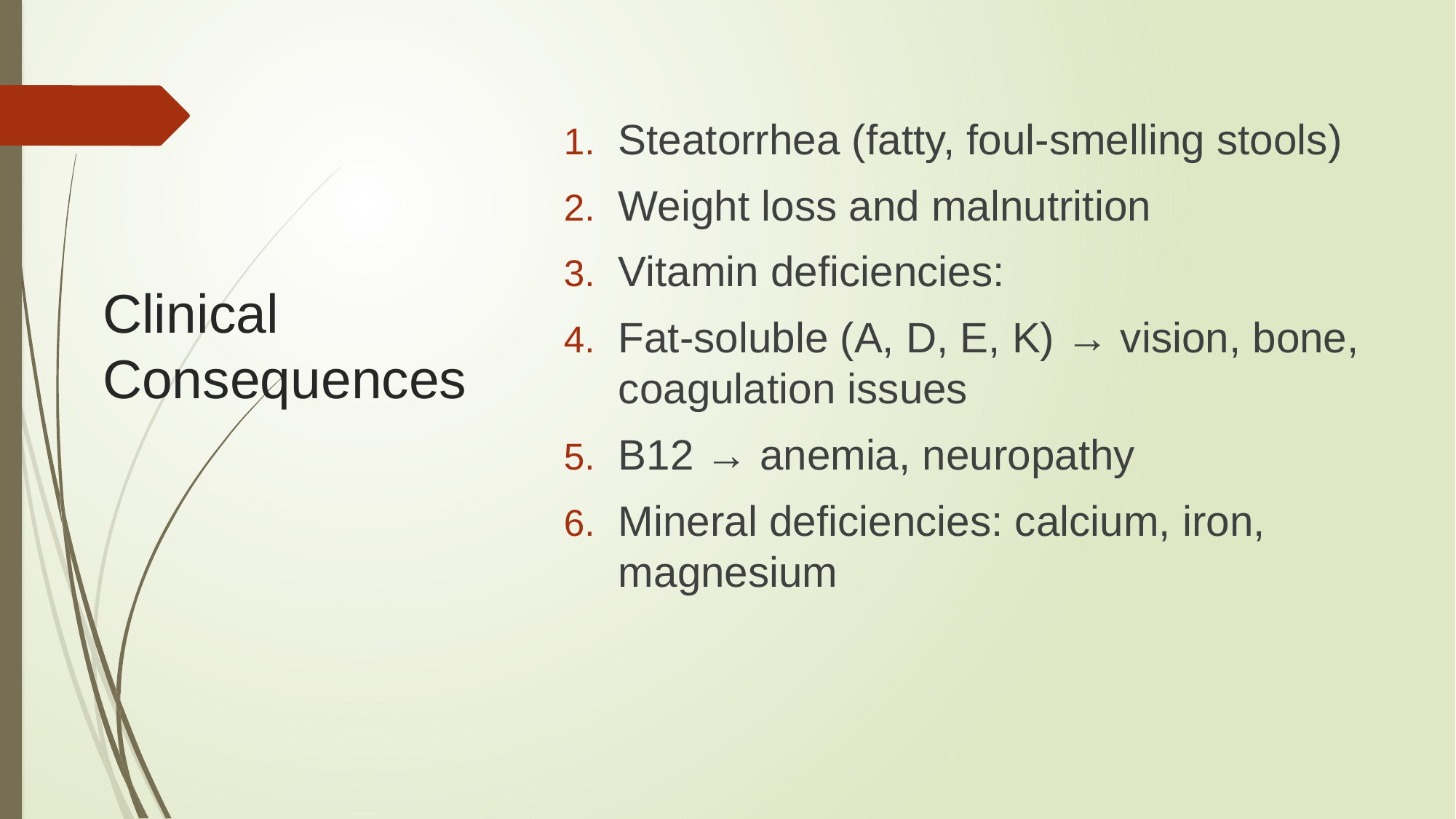

Steatorrhea (fatty, foul-smelling stools)
Weight loss and malnutrition
Vitamin deficiencies:
Fat-soluble (A, D, E, K) → vision, bone, coagulation issues
B12 → anemia, neuropathy
Mineral deficiencies: calcium, iron, magnesium
# Clinical Consequences